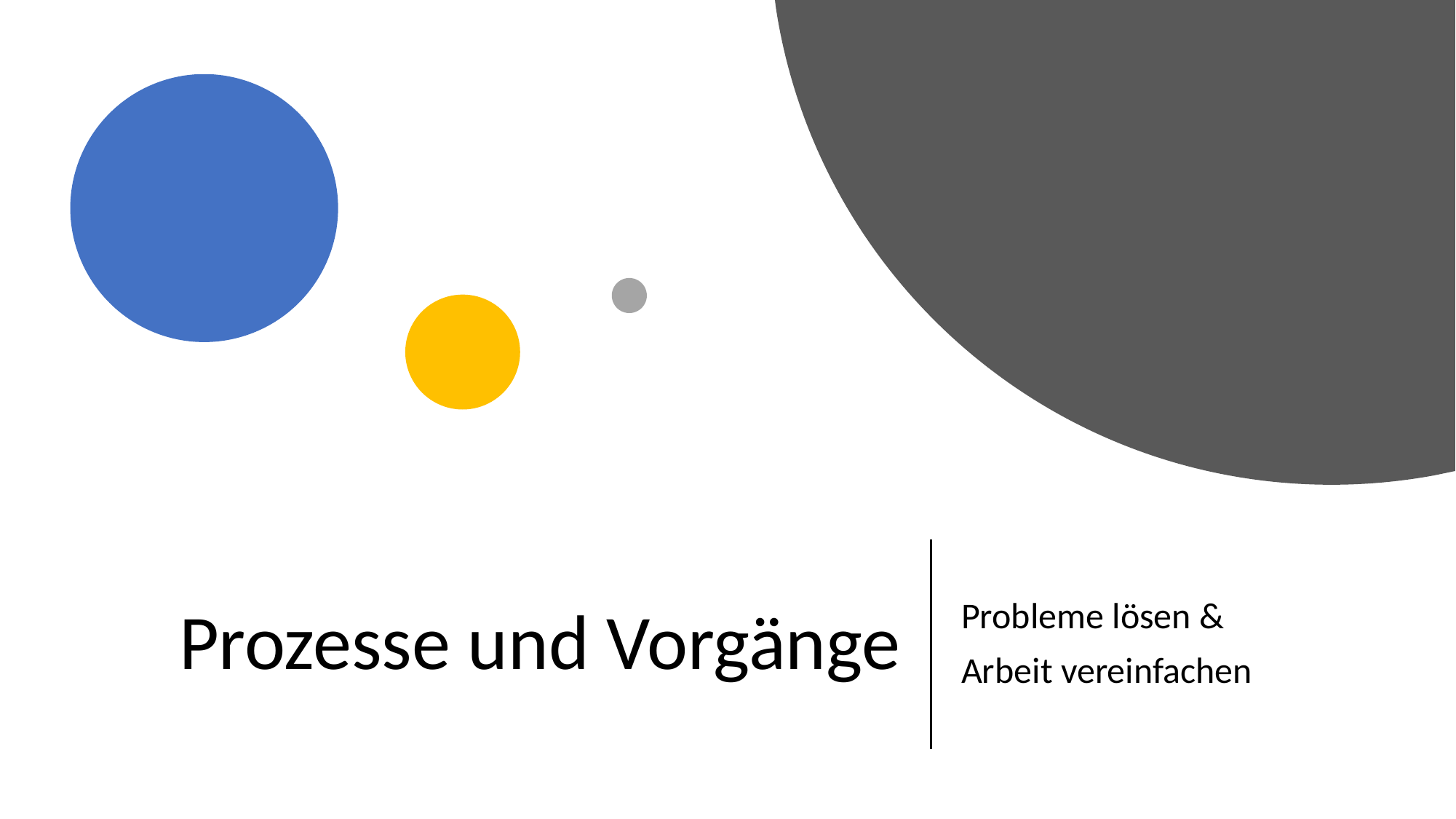

# Prozesse und Vorgänge
Probleme lösen &
Arbeit vereinfachen